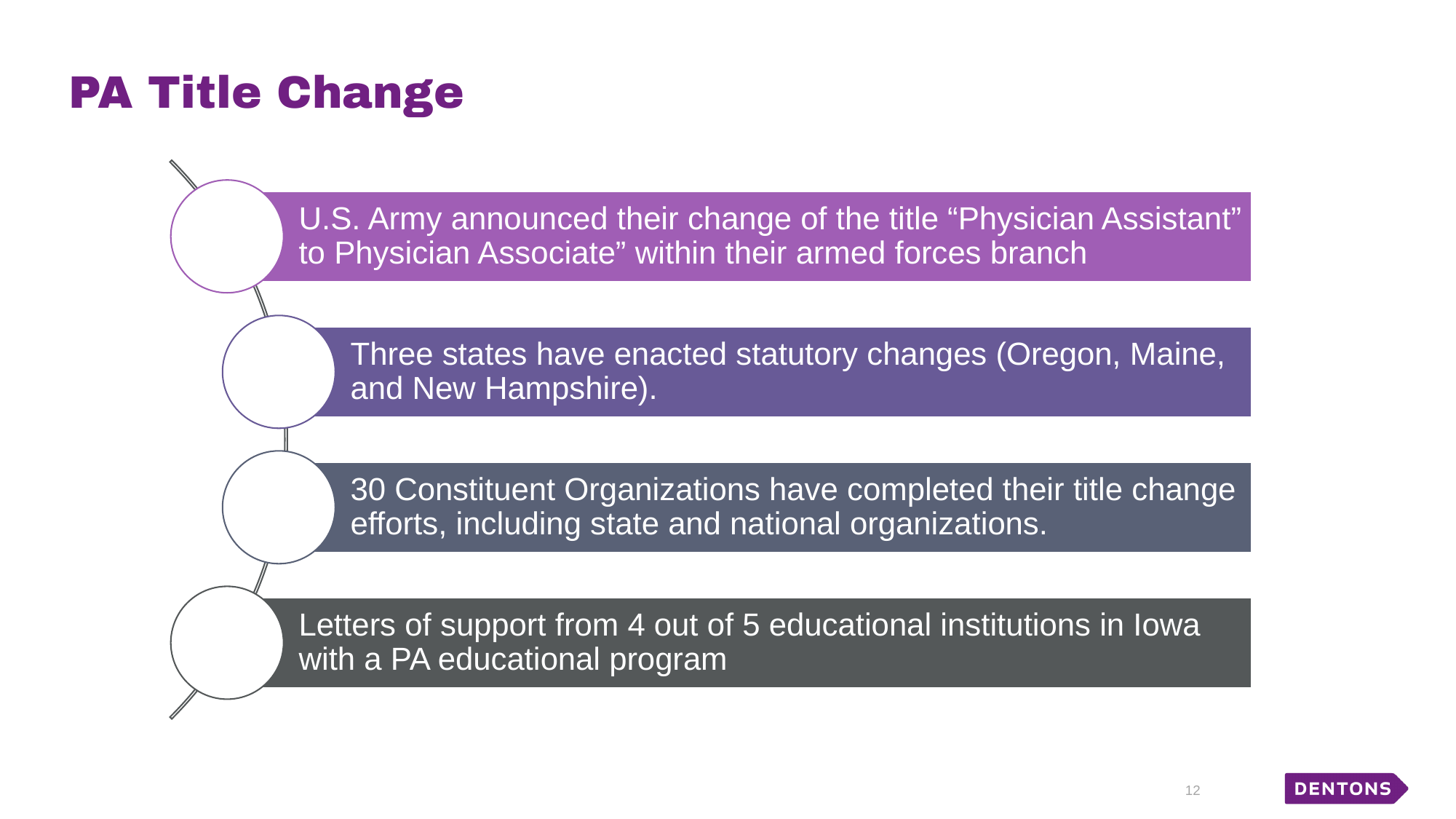

# PA Title Change
U.S. Army announced their change of the title “Physician Assistant” to Physician Associate” within their armed forces branch
Three states have enacted statutory changes (Oregon, Maine, and New Hampshire).
30 Constituent Organizations have completed their title change efforts, including state and national organizations.
Letters of support from 4 out of 5 educational institutions in Iowa with a PA educational program